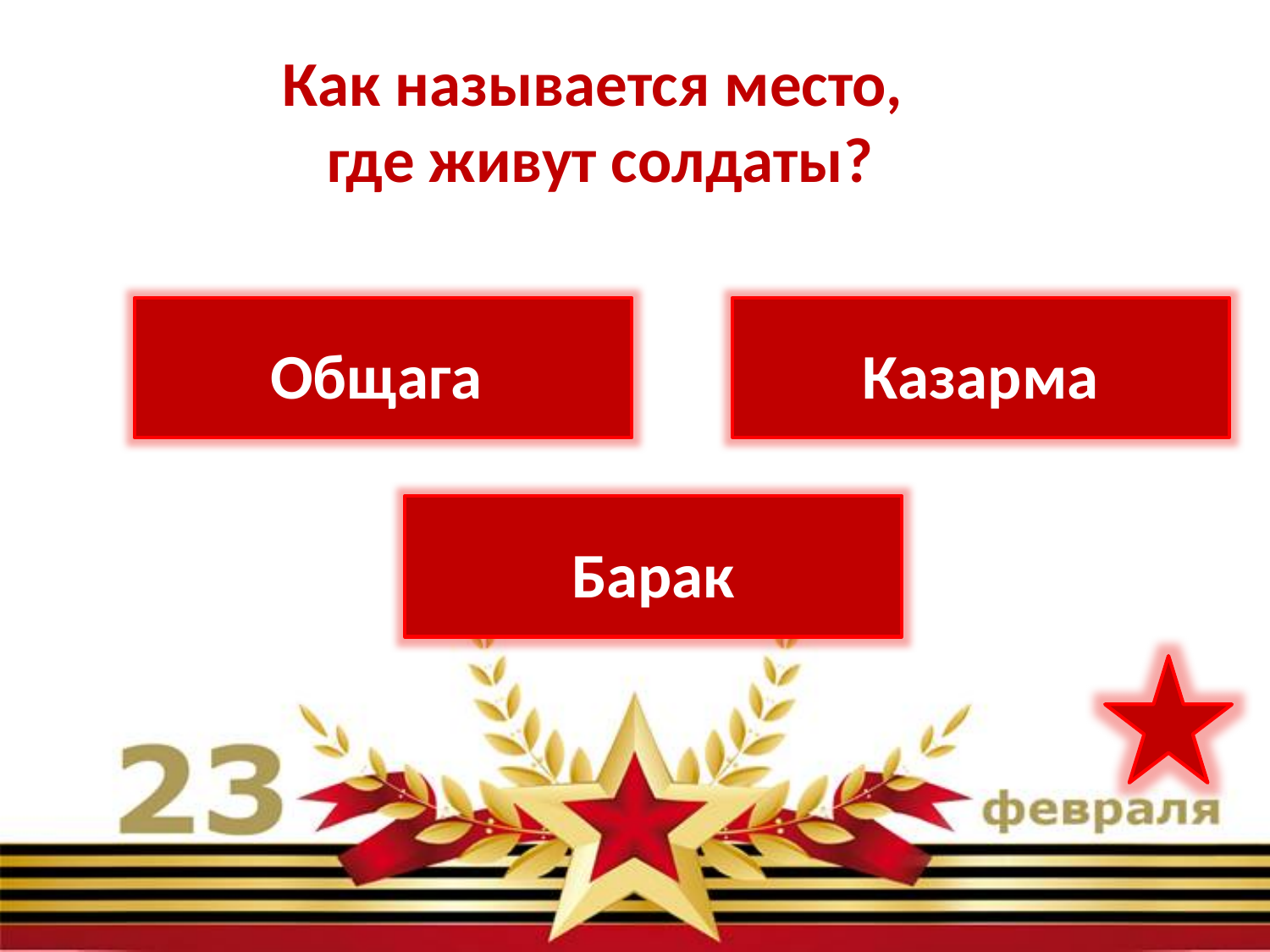

Как называется место,
где живут солдаты?
Общага
Казарма
Барак